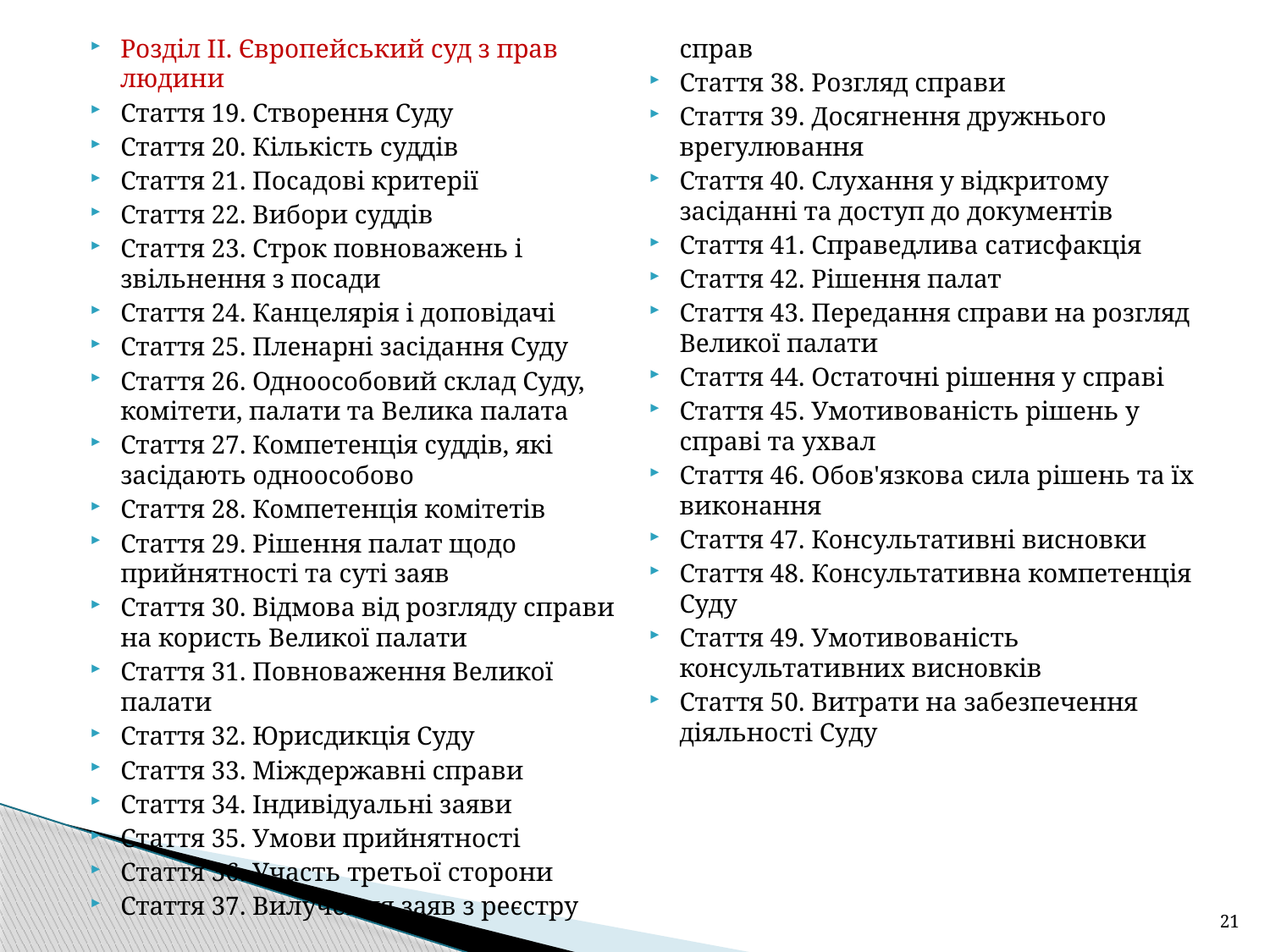

Розділ II. Європейський суд з прав людини
Стаття 19. Створення Суду
Стаття 20. Кількість суддів
Стаття 21. Посадові критерії
Стаття 22. Вибори суддів
Стаття 23. Строк повноважень і звільнення з посади
Стаття 24. Канцелярія і доповідачі
Стаття 25. Пленарні засідання Суду
Стаття 26. Одноособовий склад Суду, комітети, палати та Велика палата
Стаття 27. Компетенція суддів, які засідають одноособово
Стаття 28. Компетенція комітетів
Стаття 29. Рішення палат щодо прийнятності та суті заяв
Стаття 30. Відмова від розгляду справи на користь Великої палати
Стаття 31. Повноваження Великої палати
Стаття 32. Юрисдикція Суду
Стаття 33. Міждержавні справи
Стаття 34. Індивідуальні заяви
Стаття 35. Умови прийнятності
Стаття 36. Участь третьої сторони
Стаття 37. Вилучення заяв з реєстру справ
Стаття 38. Розгляд справи
Стаття 39. Досягнення дружнього врегулювання
Стаття 40. Слухання у відкритому засіданні та доступ до документів
Стаття 41. Справедлива сатисфакція
Стаття 42. Рішення палат
Стаття 43. Передання справи на розгляд Великої палати
Стаття 44. Остаточні рішення у справі
Стаття 45. Умотивованість рішень у справі та ухвал
Стаття 46. Обов'язкова сила рішень та їх виконання
Стаття 47. Консультативні висновки
Стаття 48. Консультативна компетенція Суду
Стаття 49. Умотивованість консультативних висновків
Стаття 50. Витрати на забезпечення діяльності Суду

21